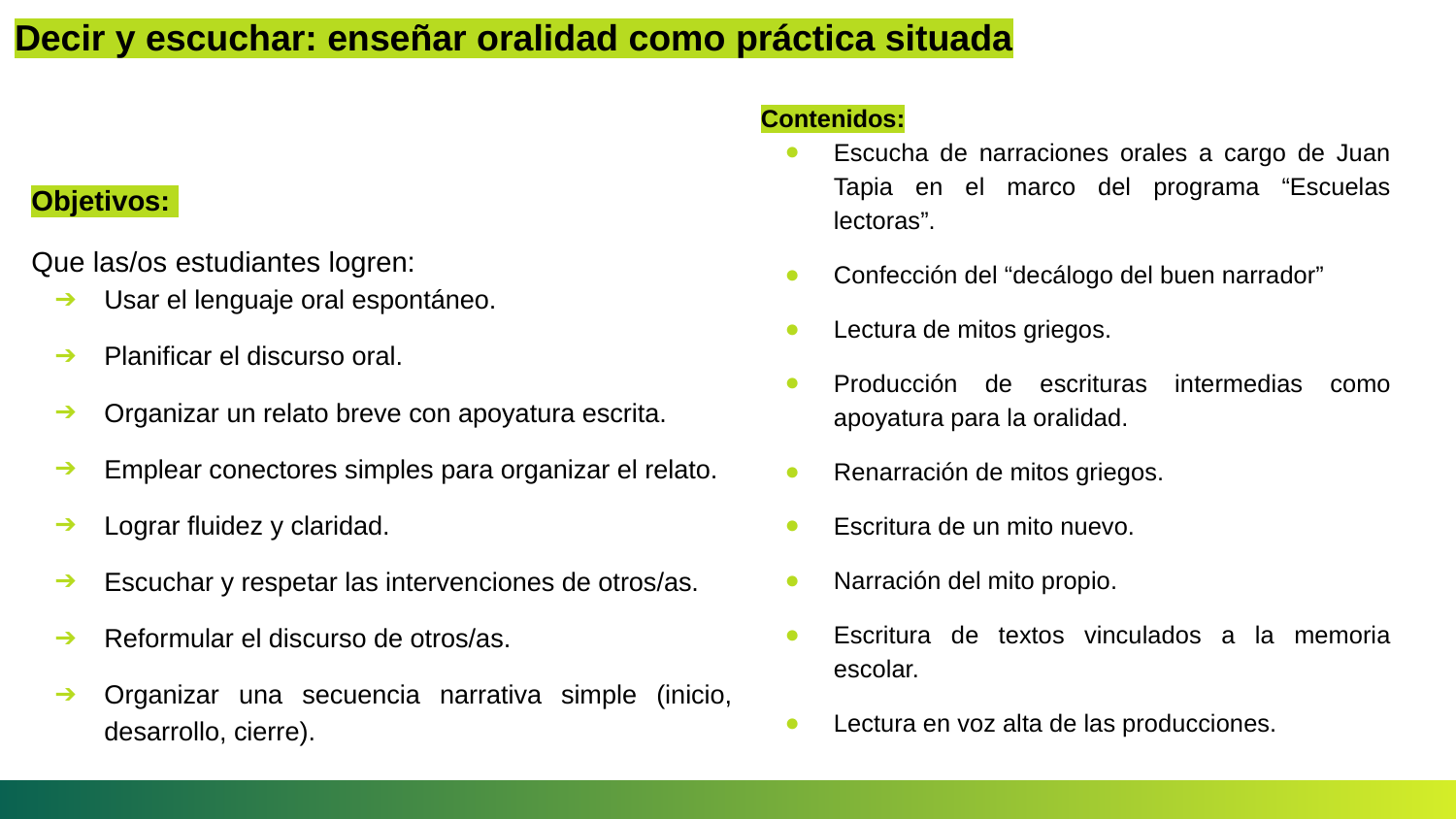

Decir y escuchar: enseñar oralidad como práctica situada

Contenidos:
Escucha de narraciones orales a cargo de Juan Tapia en el marco del programa “Escuelas lectoras”.
Confección del “decálogo del buen narrador”
Lectura de mitos griegos.
Producción de escrituras intermedias como apoyatura para la oralidad.
Renarración de mitos griegos.
Escritura de un mito nuevo.
Narración del mito propio.
Escritura de textos vinculados a la memoria escolar.
Lectura en voz alta de las producciones.
Objetivos:
Que las/os estudiantes logren:
Usar el lenguaje oral espontáneo.
Planificar el discurso oral.
Organizar un relato breve con apoyatura escrita.
Emplear conectores simples para organizar el relato.
Lograr fluidez y claridad.
Escuchar y respetar las intervenciones de otros/as.
Reformular el discurso de otros/as.
Organizar una secuencia narrativa simple (inicio, desarrollo, cierre).